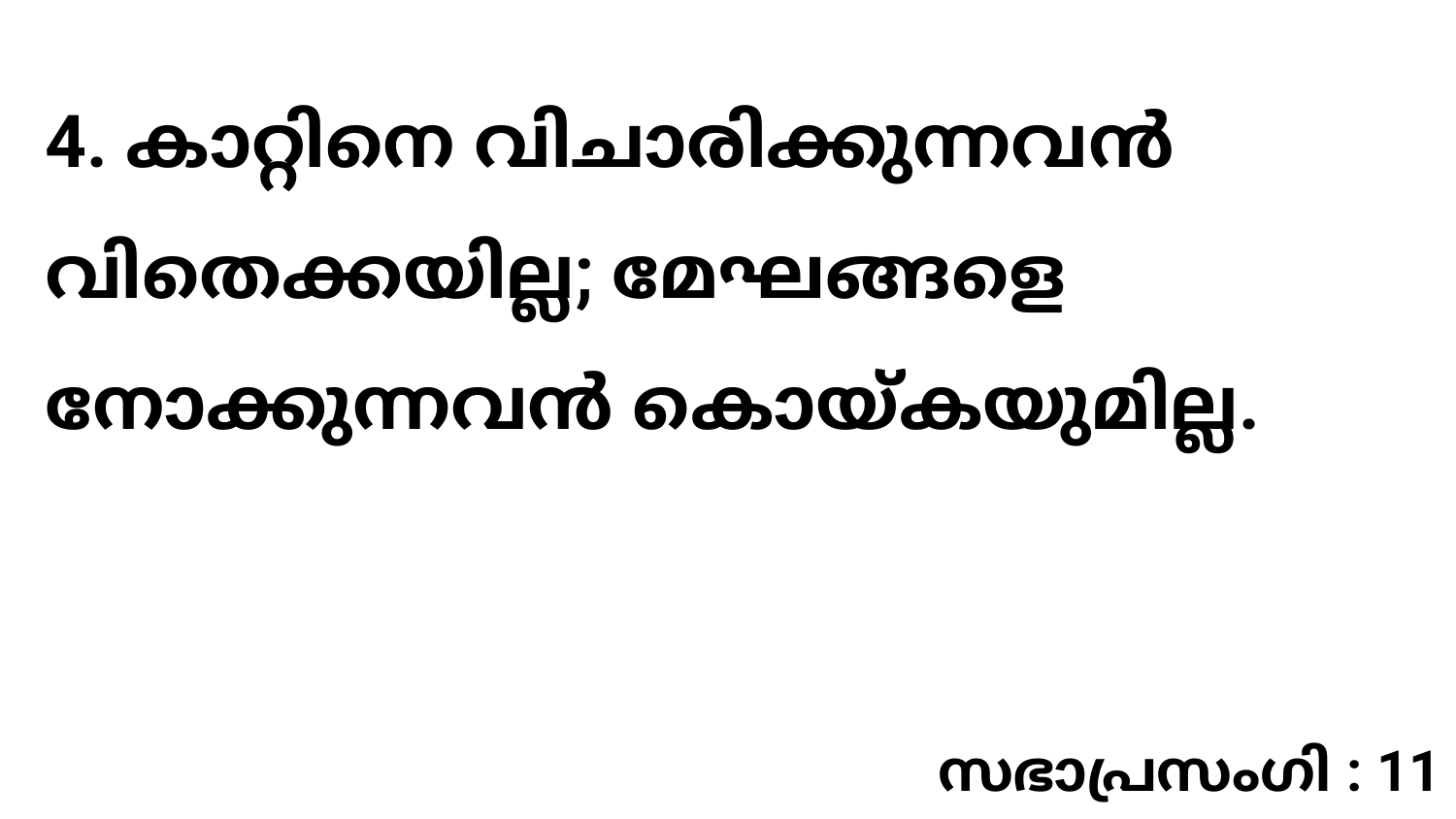

4. കാറ്റിനെ വിചാരിക്കുന്നവൻ വിതെക്കയില്ല; മേഘങ്ങളെ നോക്കുന്നവൻ കൊയ്കയുമില്ല.
സഭാപ്രസംഗി : 11